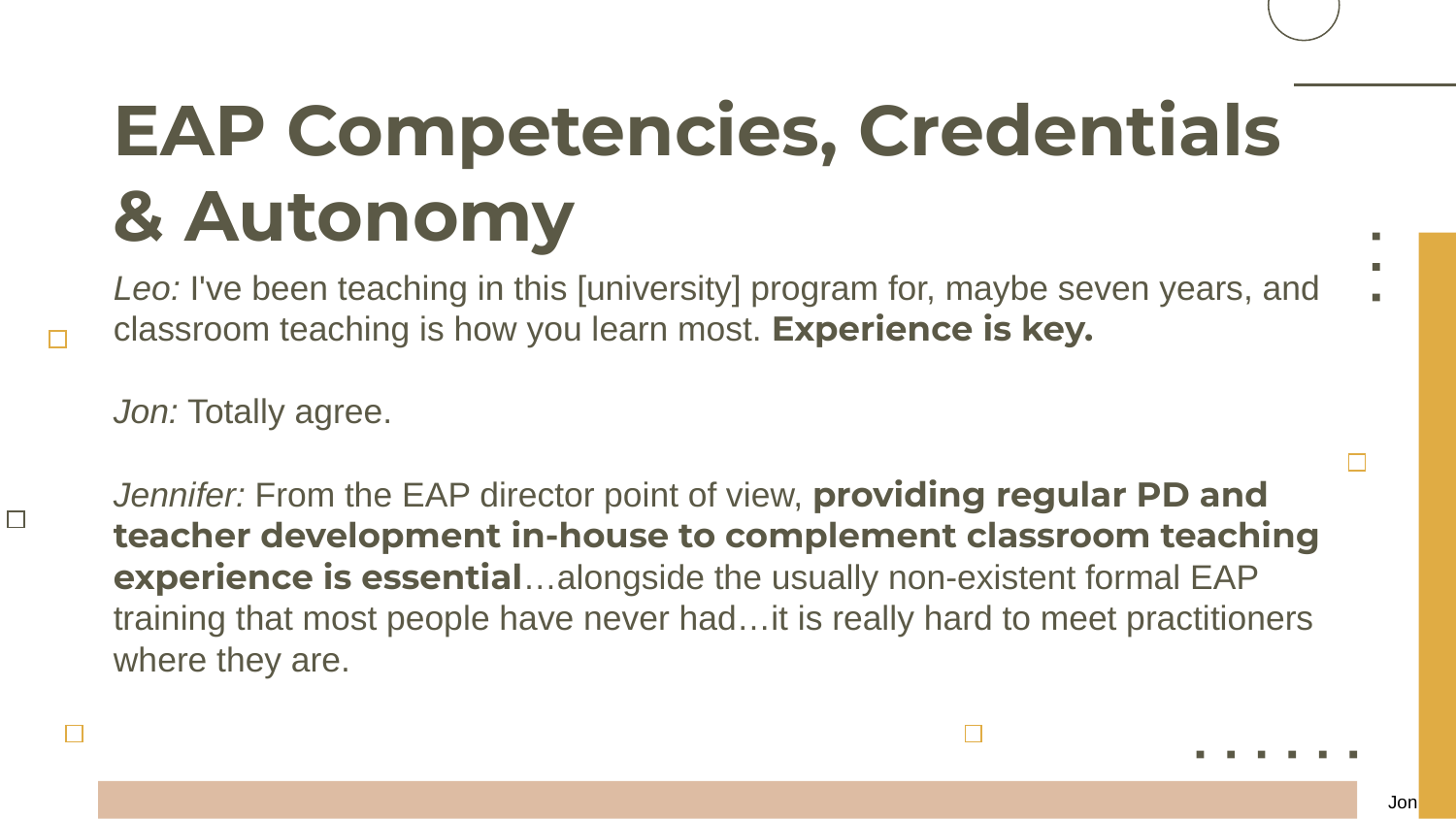

# EAP Competencies, Credentials & Autonomy

Leo: I've been teaching in this [university] program for, maybe seven years, and classroom teaching is how you learn most. Experience is key.

Jon: Totally agree.

Jennifer: From the EAP director point of view, providing regular PD and teacher development in-house to complement classroom teaching experience is essential…alongside the usually non-existent formal EAP training that most people have never had…it is really hard to meet practitioners where they are.
Jon